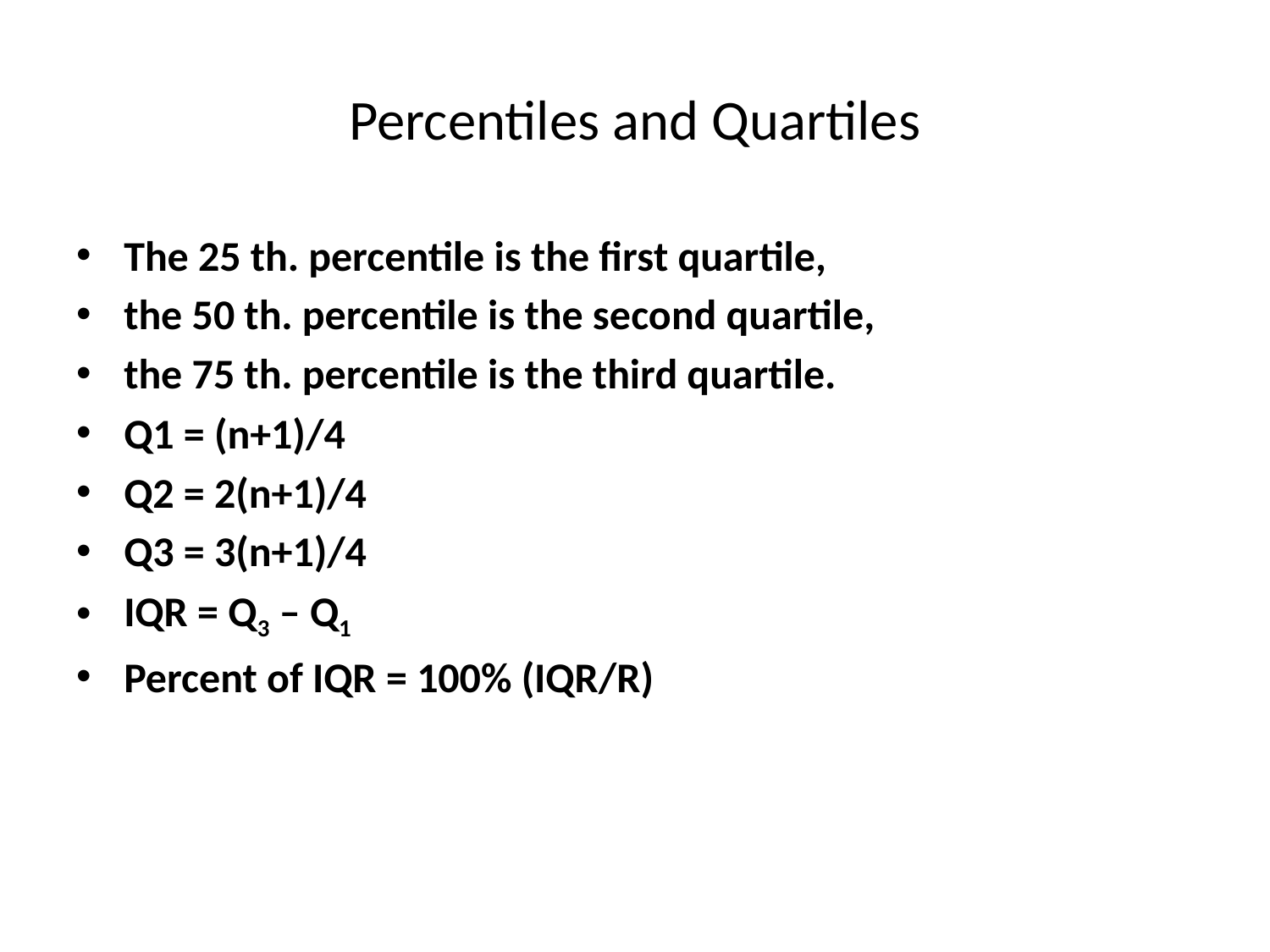

# Percentiles and Quartiles
The 25 th. percentile is the first quartile,
the 50 th. percentile is the second quartile,
the 75 th. percentile is the third quartile.
Q1 = (n+1)/4
Q2 = 2(n+1)/4
Q3 = 3(n+1)/4
IQR = Q3 – Q1
Percent of IQR = 100% (IQR/R)